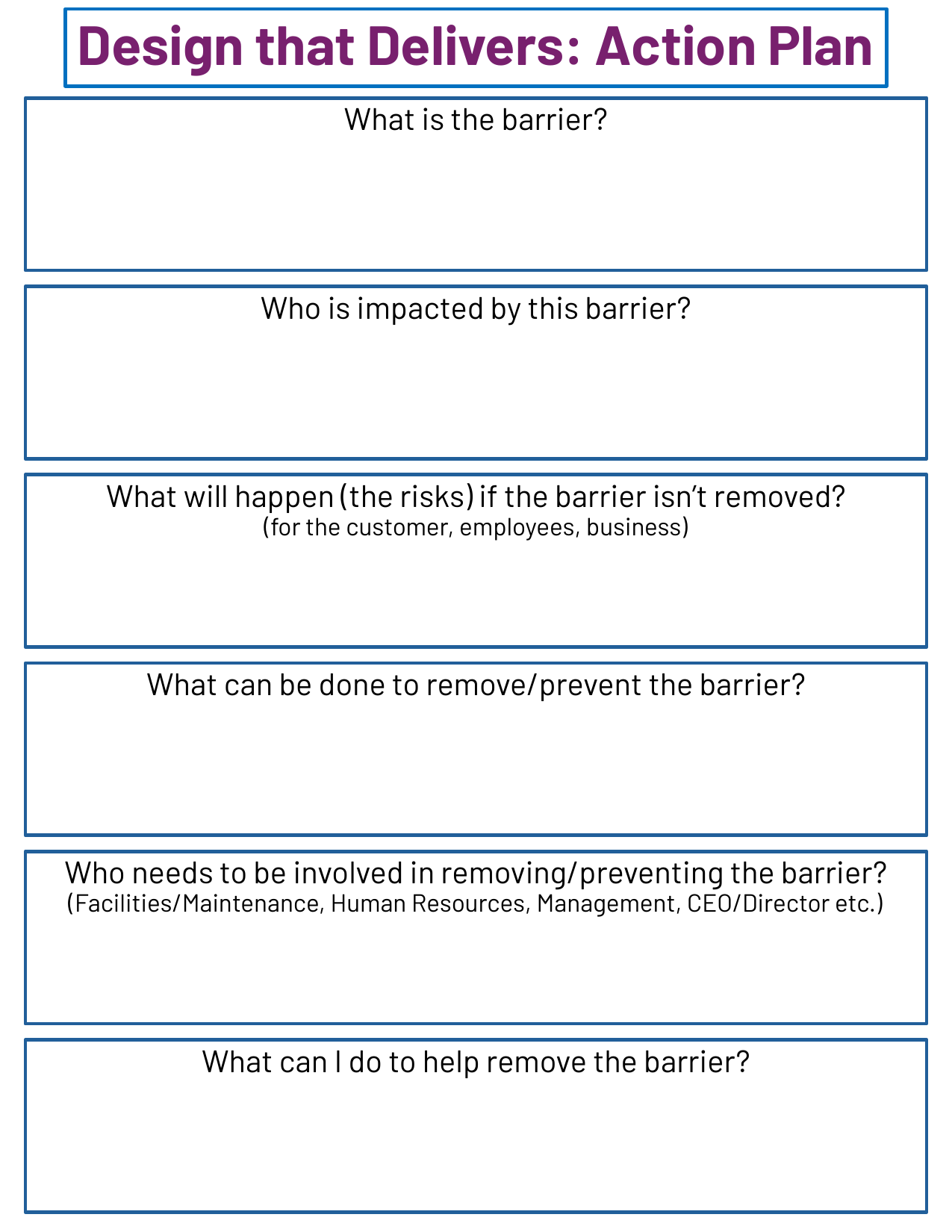

# Design that Delivers: Action Plan
What is the barrier?
Who is impacted by this barrier?
What will happen (the risks) if the barrier isn’t removed?
(for the customer, employees, business)
What can be done to remove/prevent the barrier?
Who needs to be involved in removing/preventing the barrier?
(Facilities/Maintenance, Human Resources, Management, CEO/Director etc.)
What can I do to help remove the barrier?